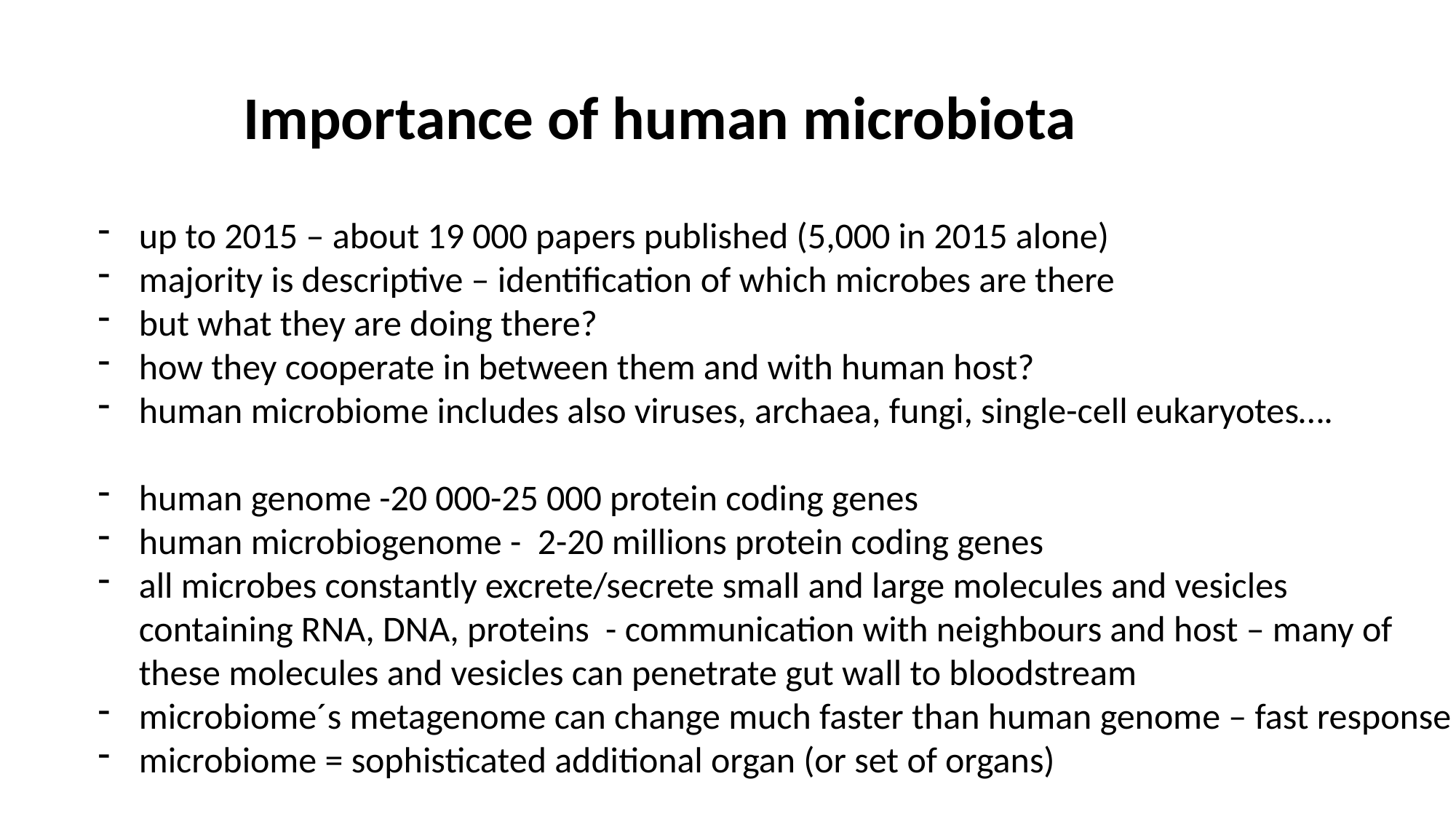

Importance of human microbiota
up to 2015 – about 19 000 papers published (5,000 in 2015 alone)
majority is descriptive – identification of which microbes are there
but what they are doing there?
how they cooperate in between them and with human host?
human microbiome includes also viruses, archaea, fungi, single-cell eukaryotes….

human genome -20 000-25 000 protein coding genes
human microbiogenome -  2-20 millions protein coding genes
all microbes constantly excrete/secrete small and large molecules and vesicles
     containing RNA, DNA, proteins  - communication with neighbours and host – many of
     these molecules and vesicles can penetrate gut wall to bloodstream
microbiome´s metagenome can change much faster than human genome – fast response
microbiome = sophisticated additional organ (or set of organs)